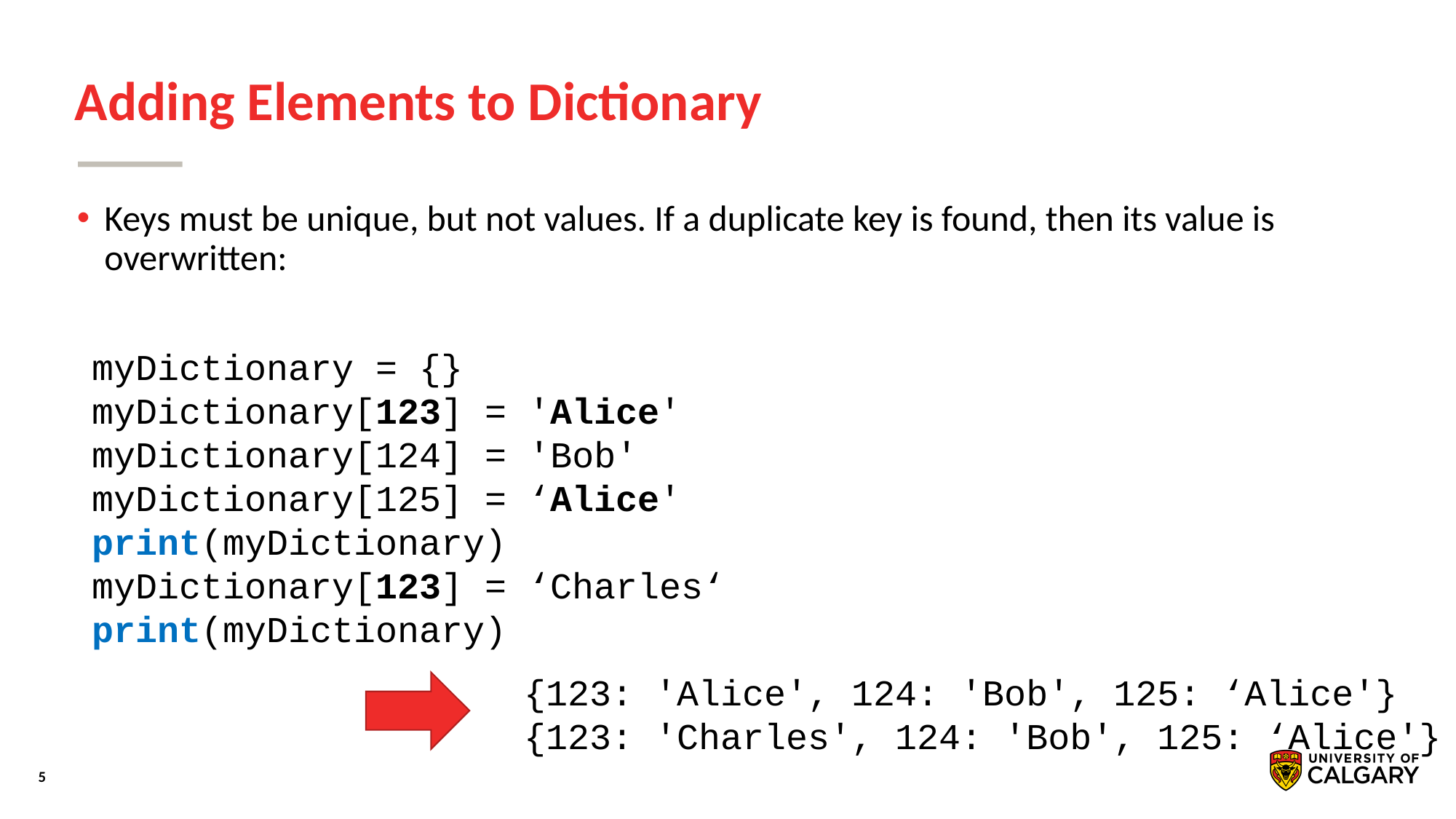

# Adding Elements to Dictionary
Keys must be unique, but not values. If a duplicate key is found, then its value is overwritten:

myDictionary = {}
myDictionary[123] = 'Alice'
myDictionary[124] = 'Bob'
myDictionary[125] = ‘Alice'
print(myDictionary)
myDictionary[123] = ‘Charles‘
print(myDictionary)
{123: 'Alice', 124: 'Bob', 125: ‘Alice'}
{123: 'Charles', 124: 'Bob', 125: ‘Alice'}